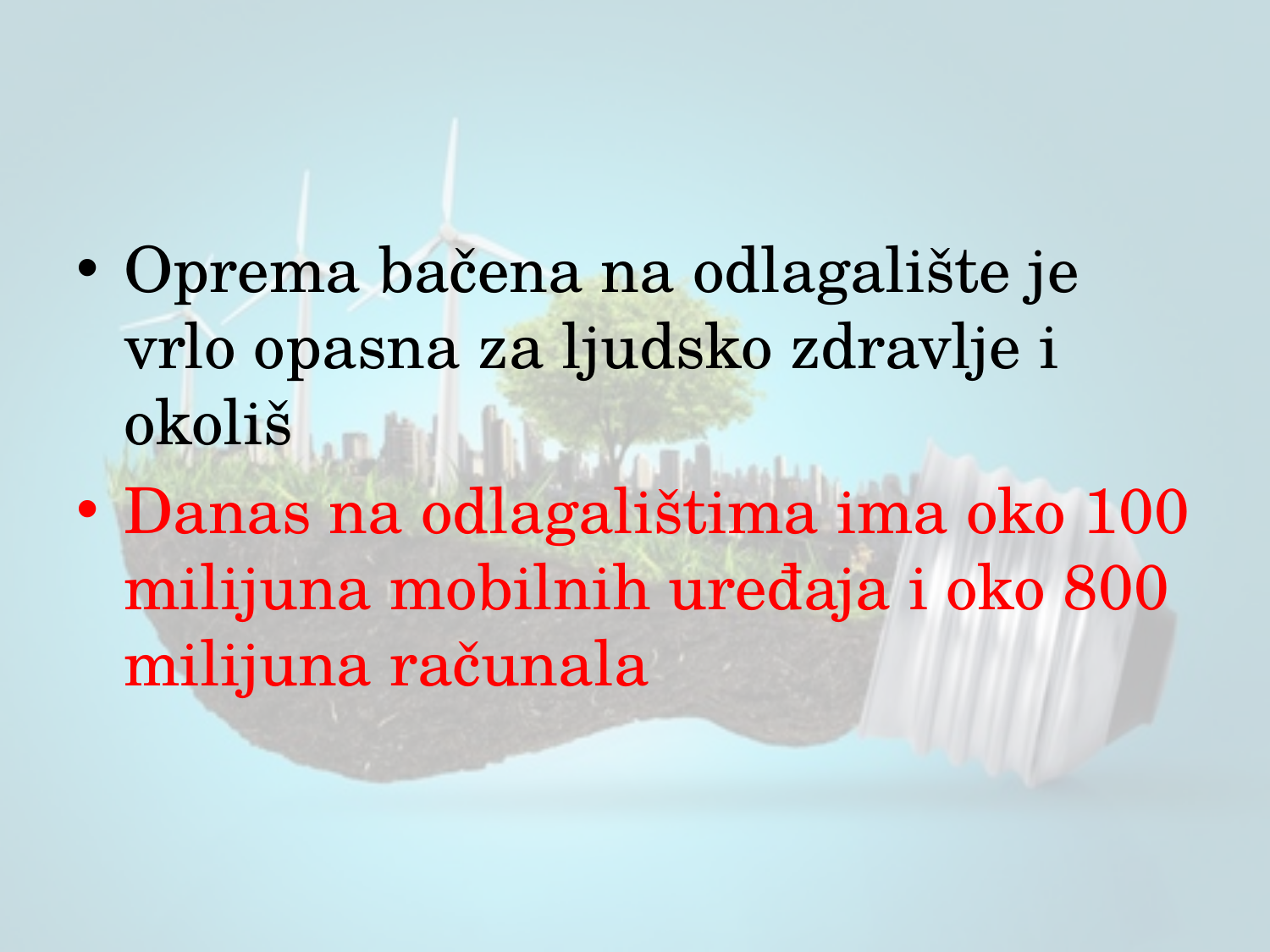

#
Oprema bačena na odlagalište je vrlo opasna za ljudsko zdravlje i okoliš
Danas na odlagalištima ima oko 100 milijuna mobilnih uređaja i oko 800 milijuna računala